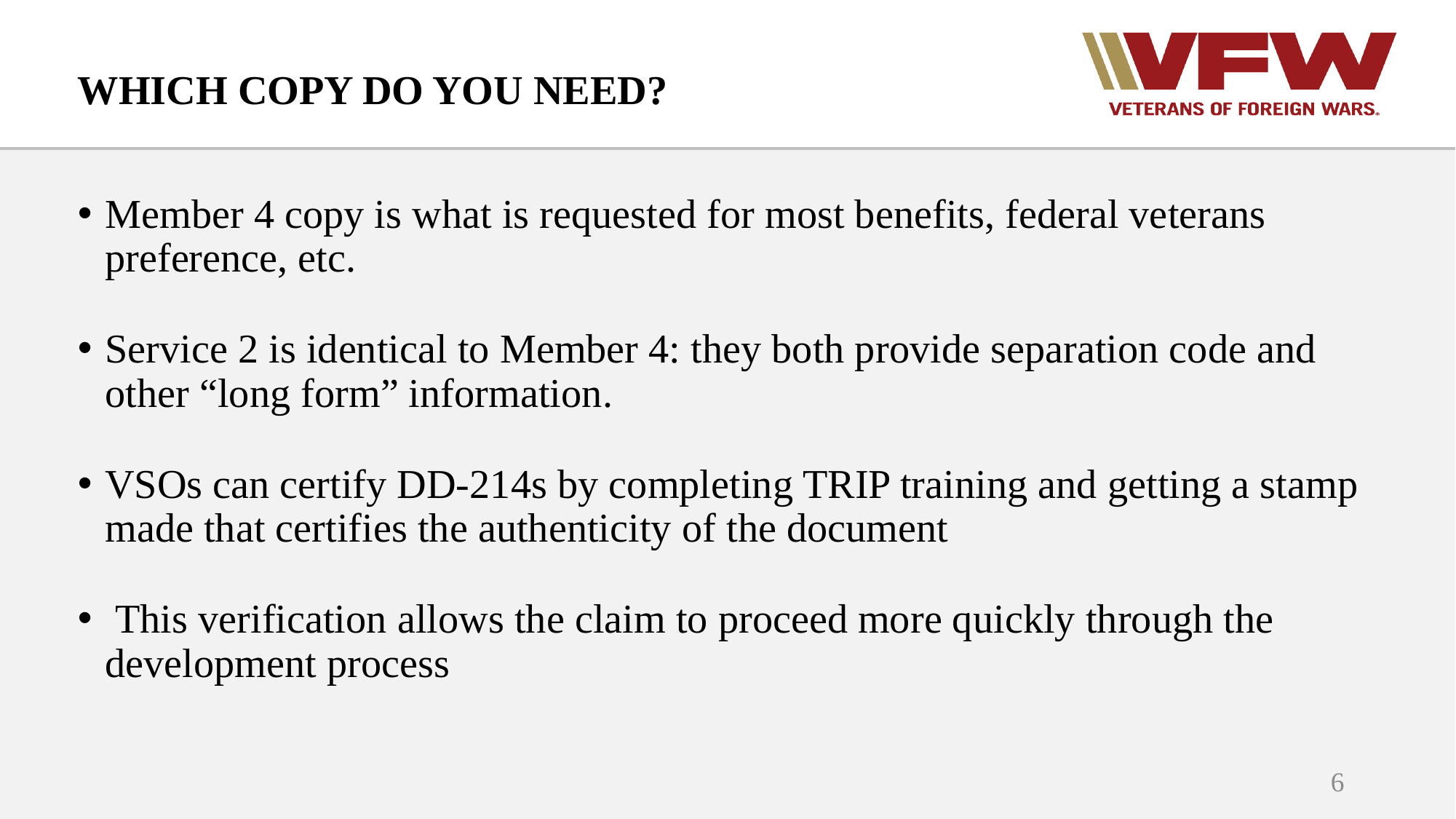

# WHICH COPY DO YOU NEED?
Member 4 copy is what is requested for most benefits, federal veterans preference, etc.

Service 2 is identical to Member 4: they both provide separation code and other “long form” information.

VSOs can certify DD-214s by completing TRIP training and getting a stamp made that certifies the authenticity of the document

 This verification allows the claim to proceed more quickly through the development process

6